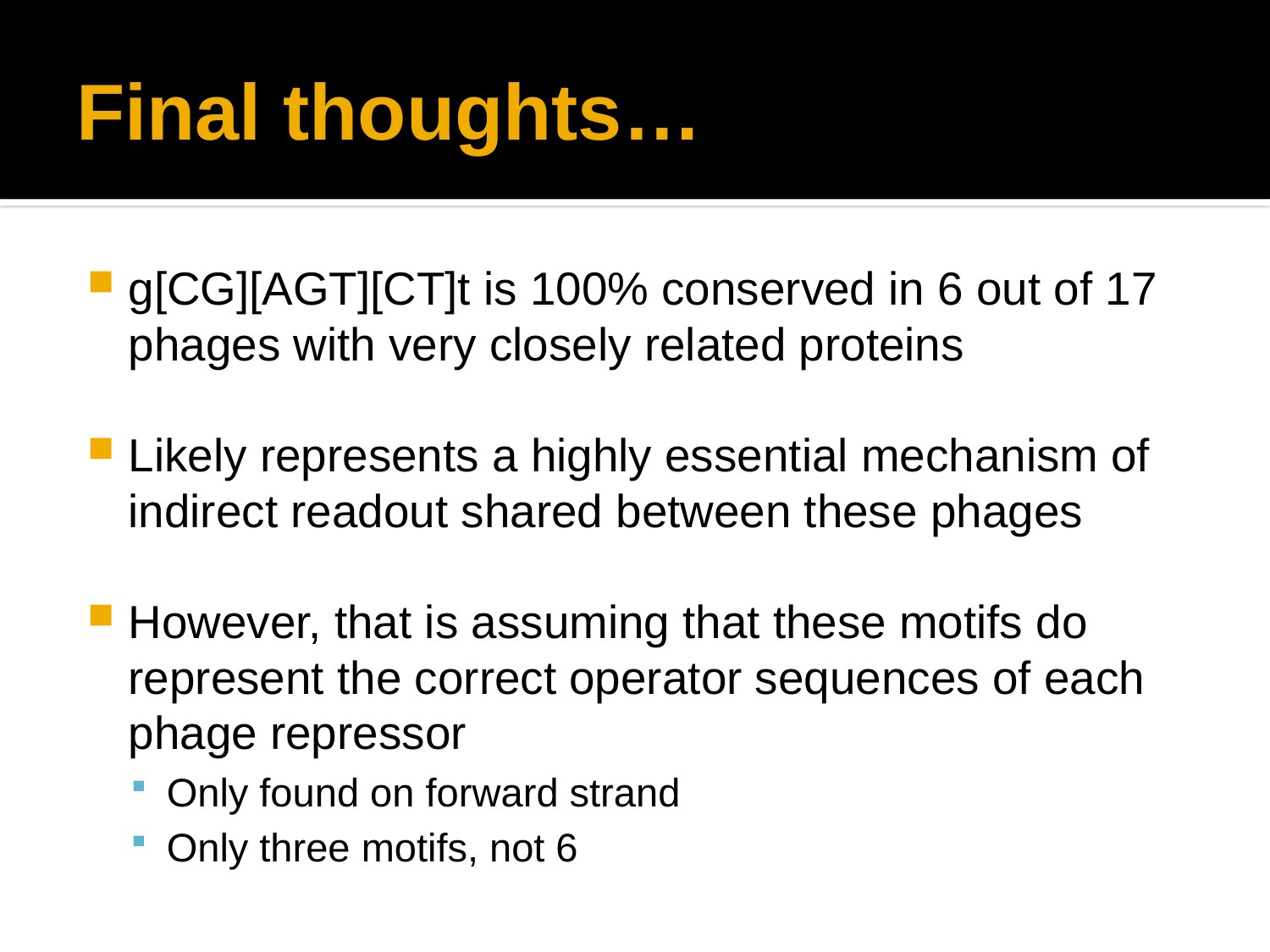

# Final thoughts…
g[CG][AGT][CT]t is 100% conserved in 6 out of 17 phages with very closely related proteins

Likely represents a highly essential mechanism of indirect readout shared between these phages

However, that is assuming that these motifs do represent the correct operator sequences of each phage repressor
Only found on forward strand
Only three motifs, not 6